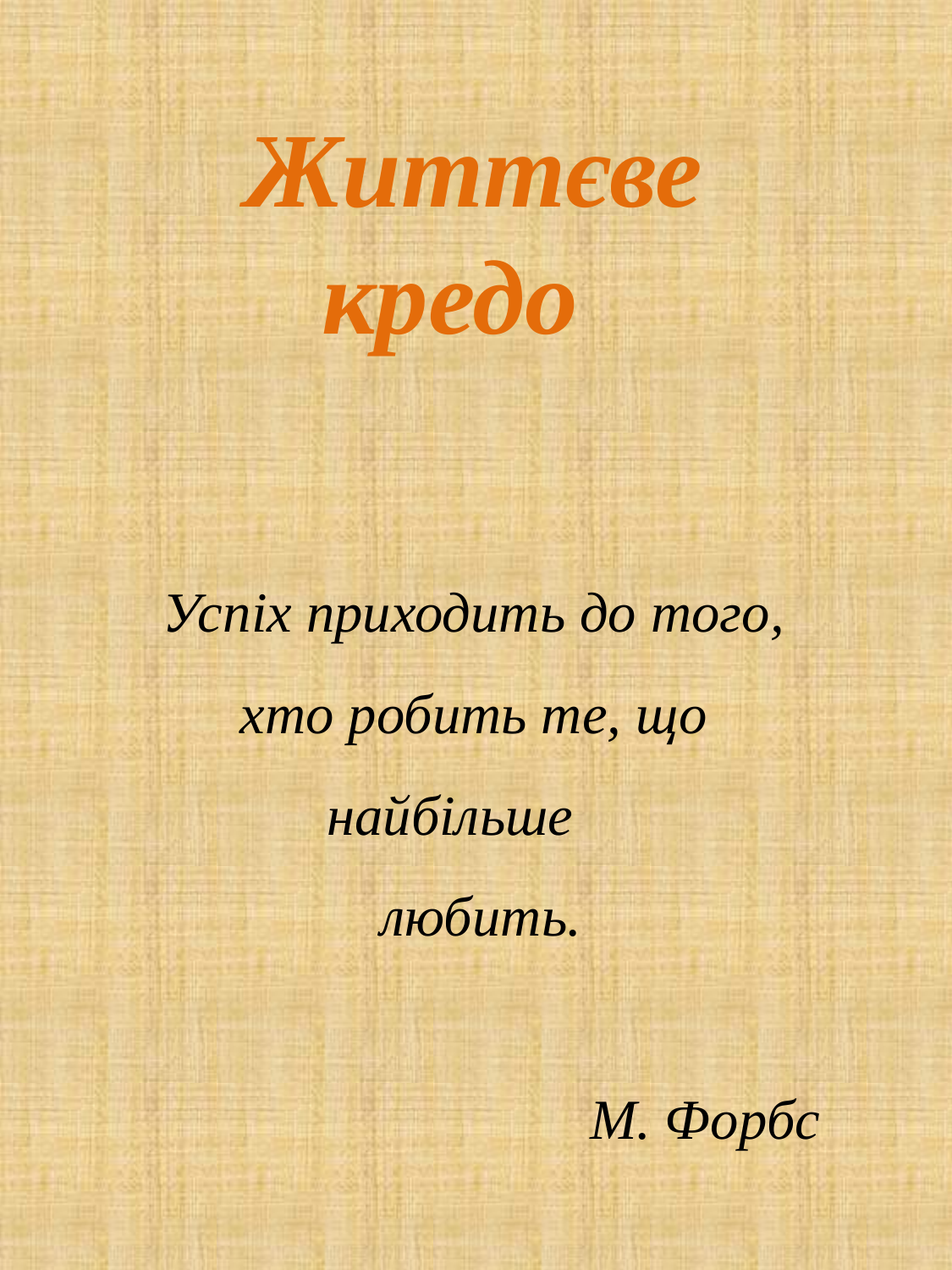

Життєве кредо

Успіх приходить до того,
хто робить те, що найбільше
 любить.

М. Форбс